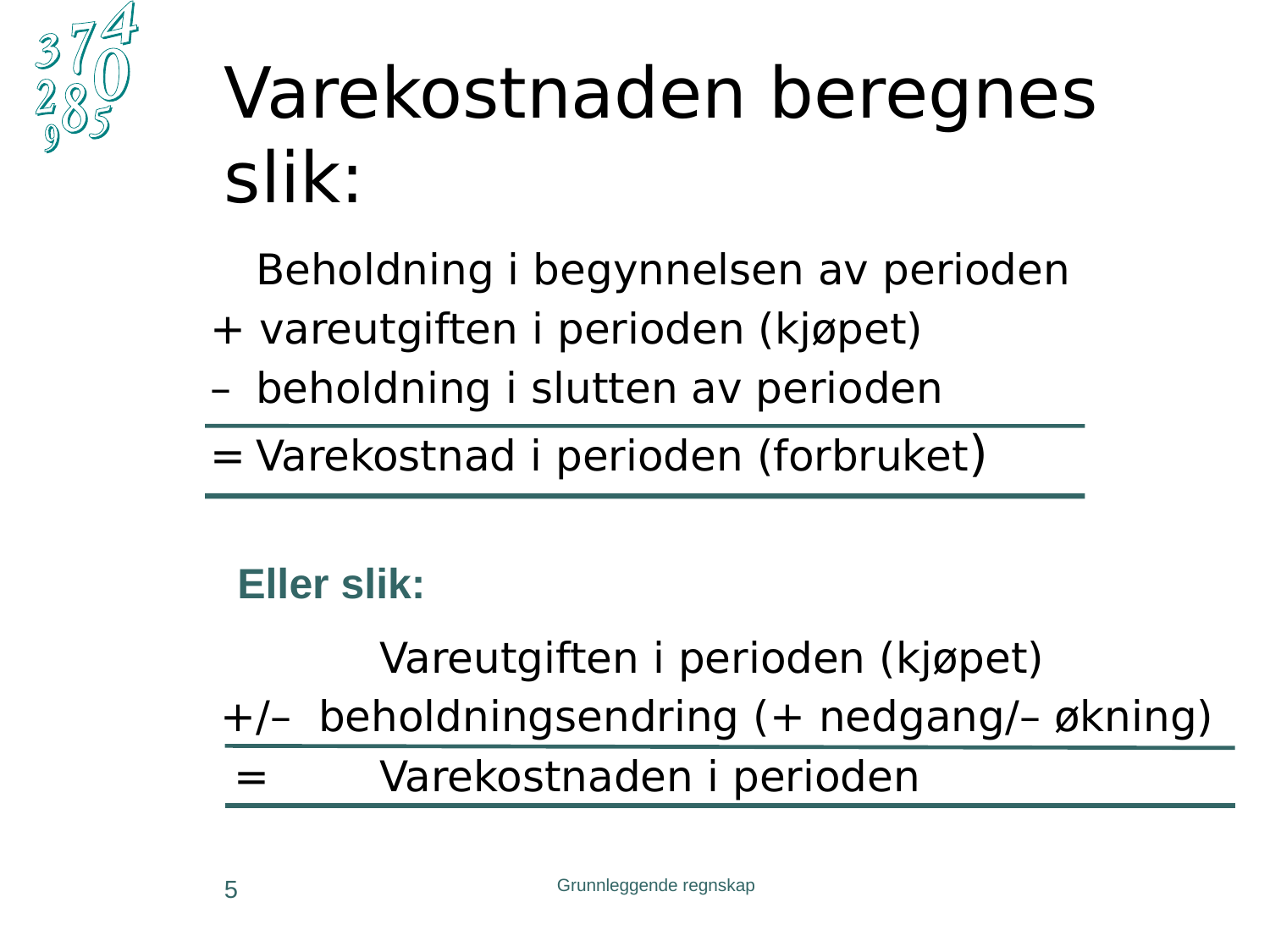

# Varekostnaden beregnes slik:
	Beholdning i begynnelsen av perioden
+ vareutgiften i perioden (kjøpet)
– 	beholdning i slutten av perioden
=	Varekostnad i perioden (forbruket)

Eller slik:
	  	Vareutgiften i perioden (kjøpet)
 +/–  beholdningsendring (+ nedgang/– økning)
  =   	Varekostnaden i perioden

5
Grunnleggende regnskap